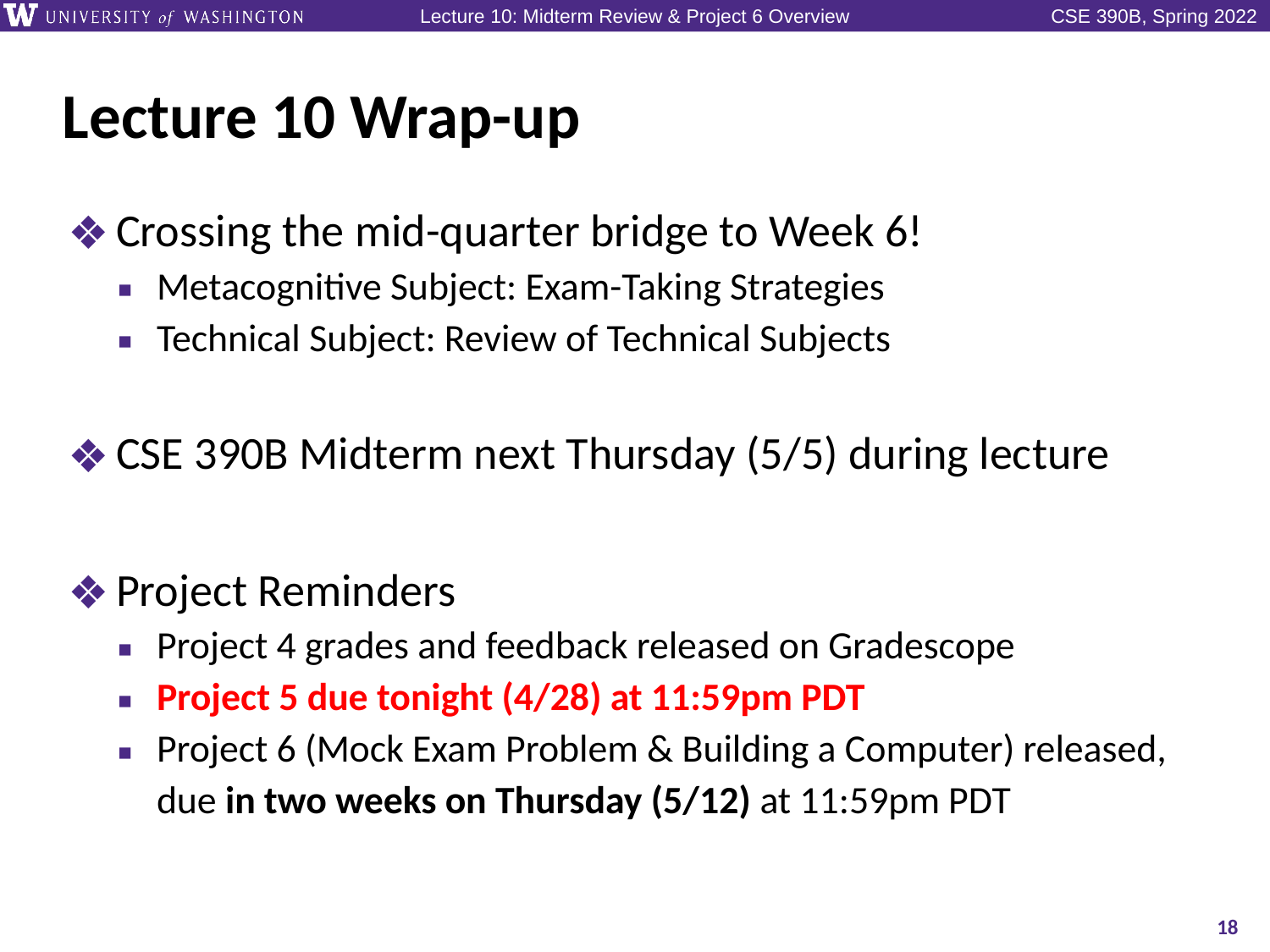

# Lecture 10 Wrap-up
Crossing the mid-quarter bridge to Week 6!
Metacognitive Subject: Exam-Taking Strategies
Technical Subject: Review of Technical Subjects

CSE 390B Midterm next Thursday (5/5) during lecture

Project Reminders
Project 4 grades and feedback released on Gradescope
Project 5 due tonight (4/28) at 11:59pm PDT
Project 6 (Mock Exam Problem & Building a Computer) released, due in two weeks on Thursday (5/12) at 11:59pm PDT
18